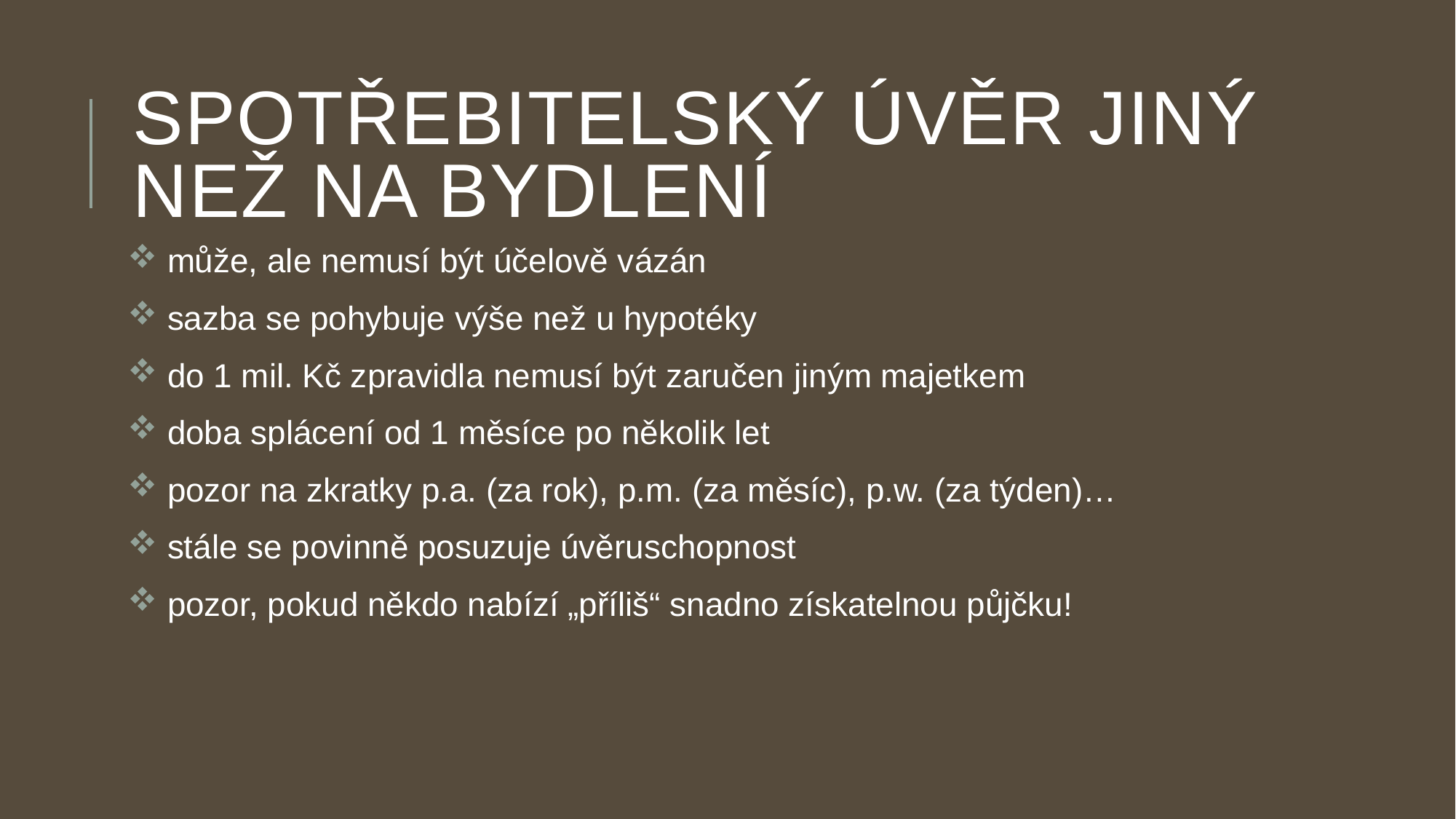

# Spotřebitelský úvěr jiný než na bydlení
 může, ale nemusí být účelově vázán
 sazba se pohybuje výše než u hypotéky
 do 1 mil. Kč zpravidla nemusí být zaručen jiným majetkem
 doba splácení od 1 měsíce po několik let
 pozor na zkratky p.a. (za rok), p.m. (za měsíc), p.w. (za týden)…
 stále se povinně posuzuje úvěruschopnost
 pozor, pokud někdo nabízí „příliš“ snadno získatelnou půjčku!